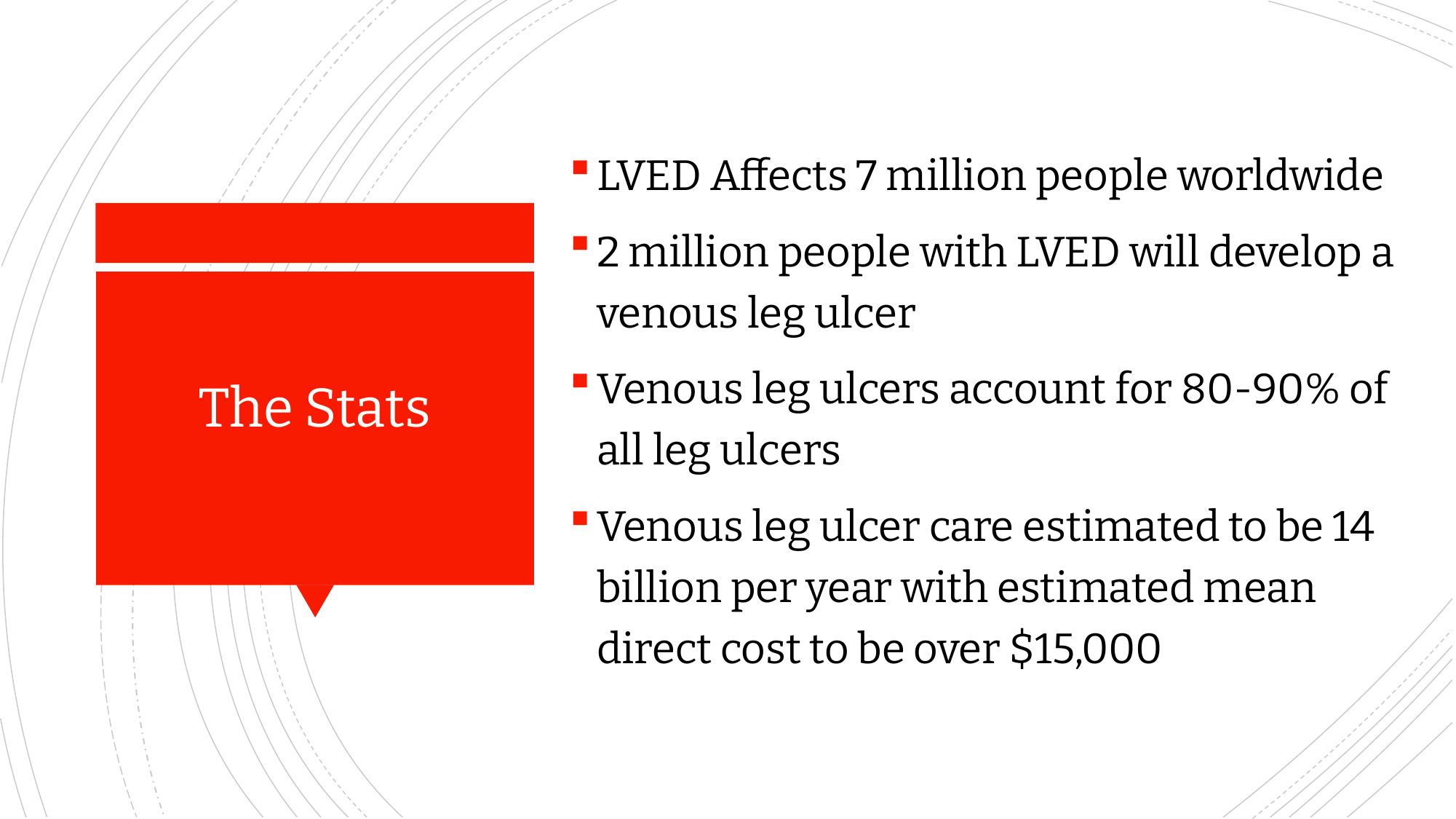

LVED Affects 7 million people worldwide
2 million people with LVED will develop a venous leg ulcer
Venous leg ulcers account for 80-90% of all leg ulcers
Venous leg ulcer care estimated to be 14 billion per year with estimated mean direct cost to be over $15,000

# DD
The Stats